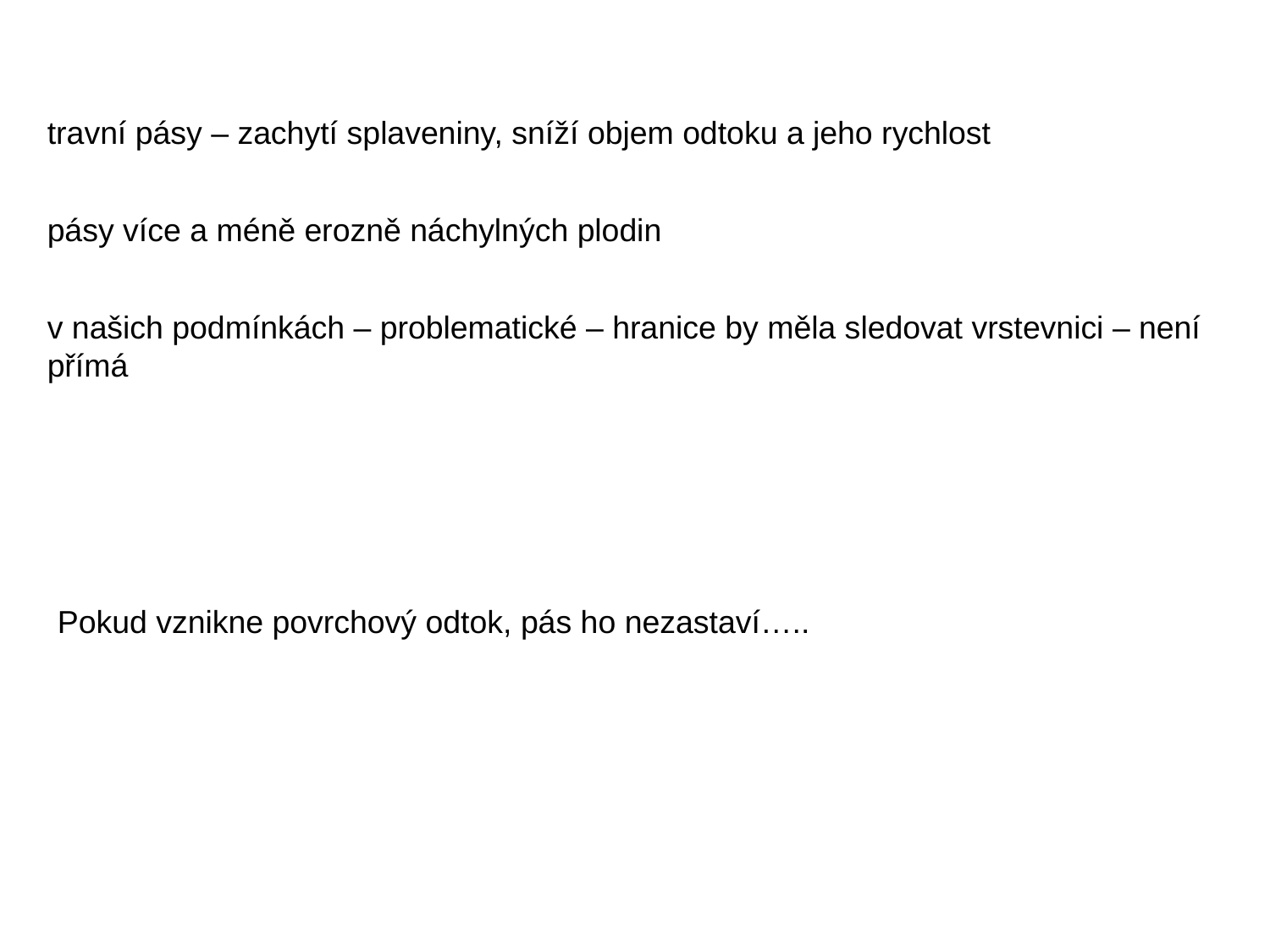

travní pásy – zachytí splaveniny, sníží objem odtoku a jeho rychlost

pásy více a méně erozně náchylných plodin

v našich podmínkách – problematické – hranice by měla sledovat vrstevnici – není přímá
Pokud vznikne povrchový odtok, pás ho nezastaví…..